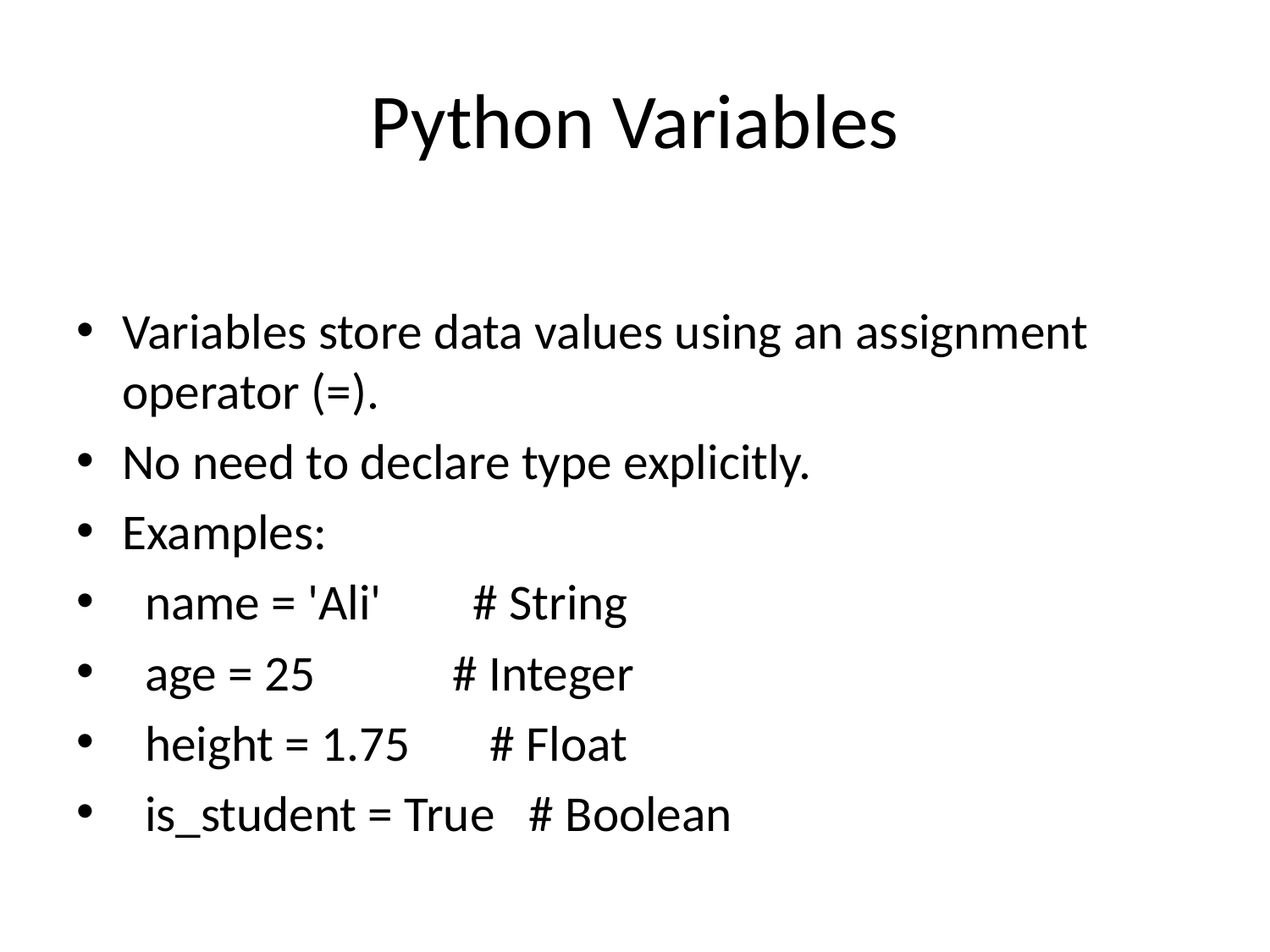

# Python Variables

Variables store data values using an assignment operator (=).
No need to declare type explicitly.
Examples:
  name = 'Ali'        # String
  age = 25            # Integer
  height = 1.75       # Float
  is_student = True   # Boolean